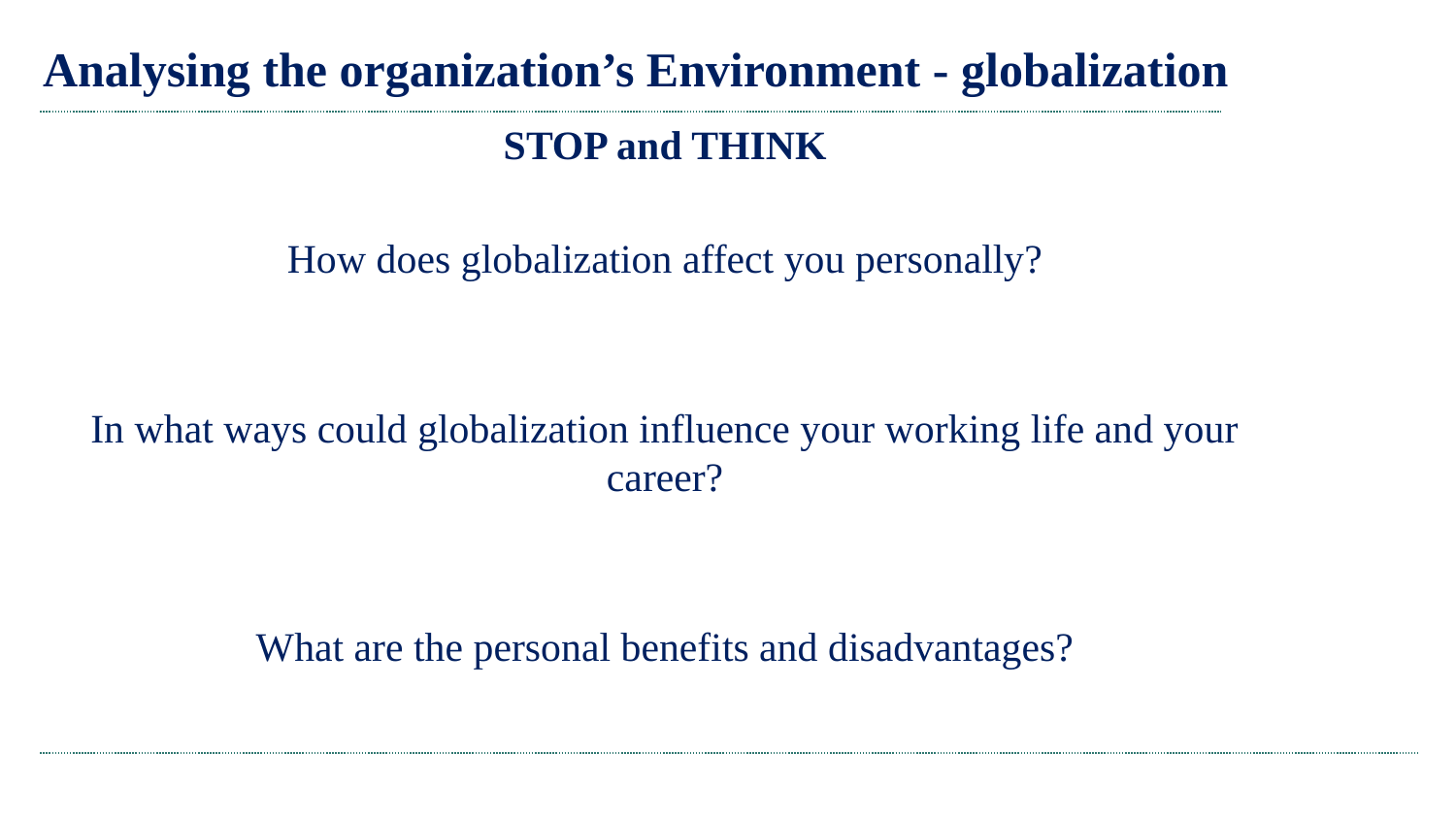

# Analysing the organization’s Environment - globalization
STOP and THINK

How does globalization affect you personally?

In what ways could globalization influence your working life and your career?

What are the personal benefits and disadvantages?